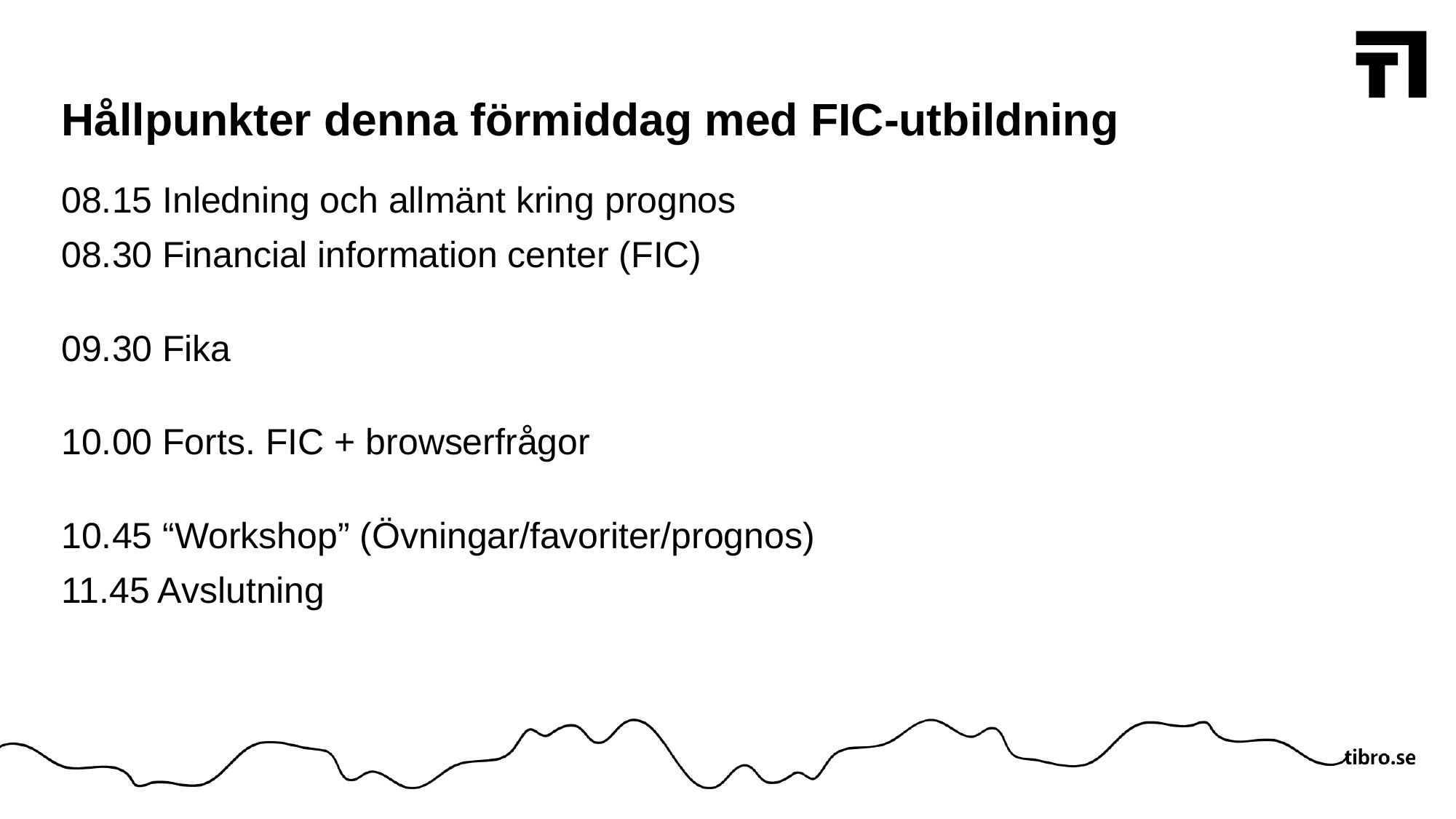

# Hållpunkter denna förmiddag med FIC-utbildning
08.15 Inledning och allmänt kring prognos
08.30 Financial information center (FIC)
09.30 Fika
10.00 Forts. FIC + browserfrågor
10.45 “Workshop” (Övningar/favoriter/prognos)
11.45 Avslutning